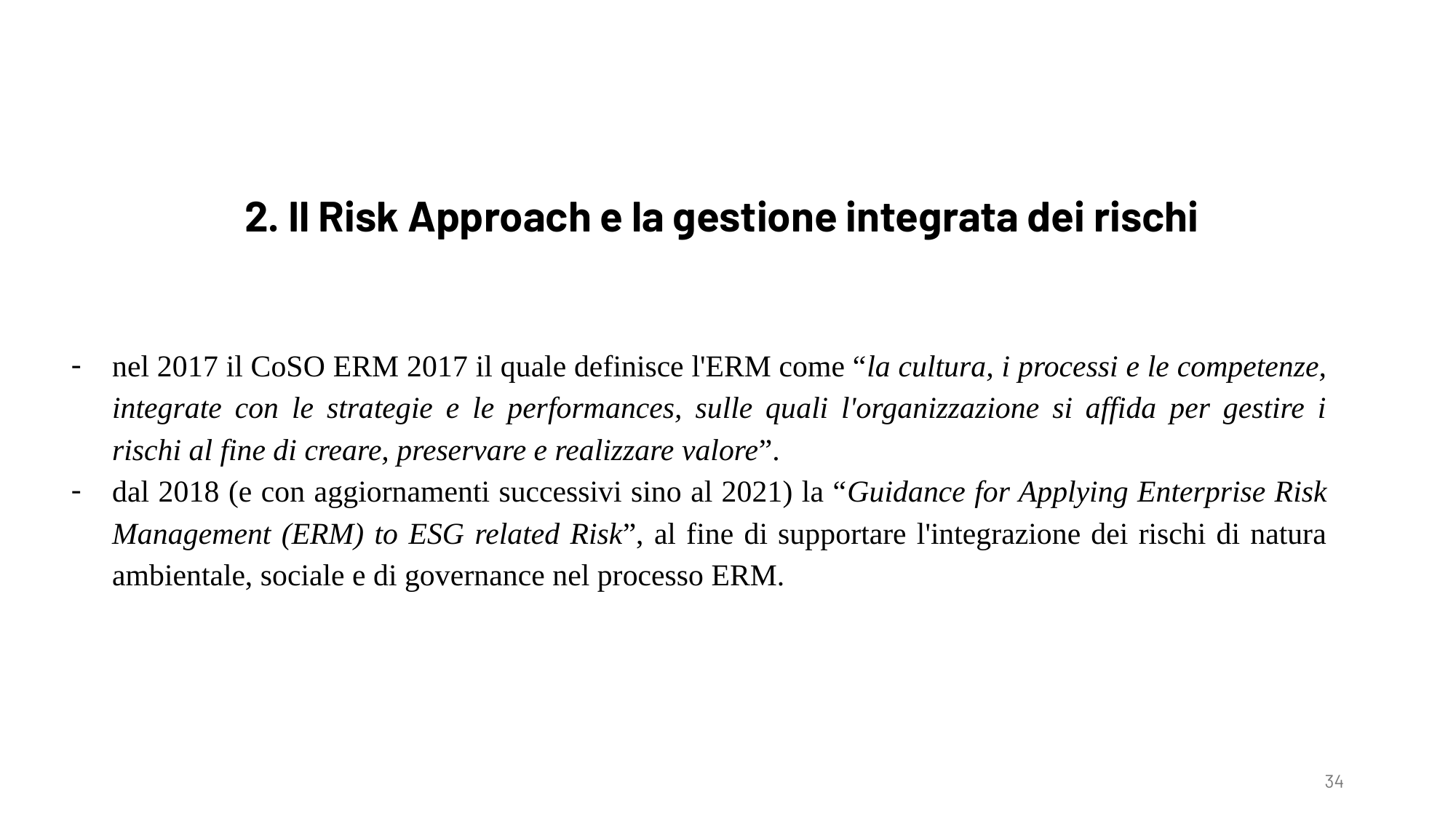

# 2. Il Risk Approach e la gestione integrata dei rischi
nel 2017 il CoSO ERM 2017 il quale definisce l'ERM come “la cultura, i processi e le competenze, integrate con le strategie e le performances, sulle quali l'organizzazione si affida per gestire i rischi al fine di creare, preservare e realizzare valore”.
dal 2018 (e con aggiornamenti successivi sino al 2021) la “Guidance for Applying Enterprise Risk Management (ERM) to ESG related Risk”, al fine di supportare l'integrazione dei rischi di natura ambientale, sociale e di governance nel processo ERM.
34